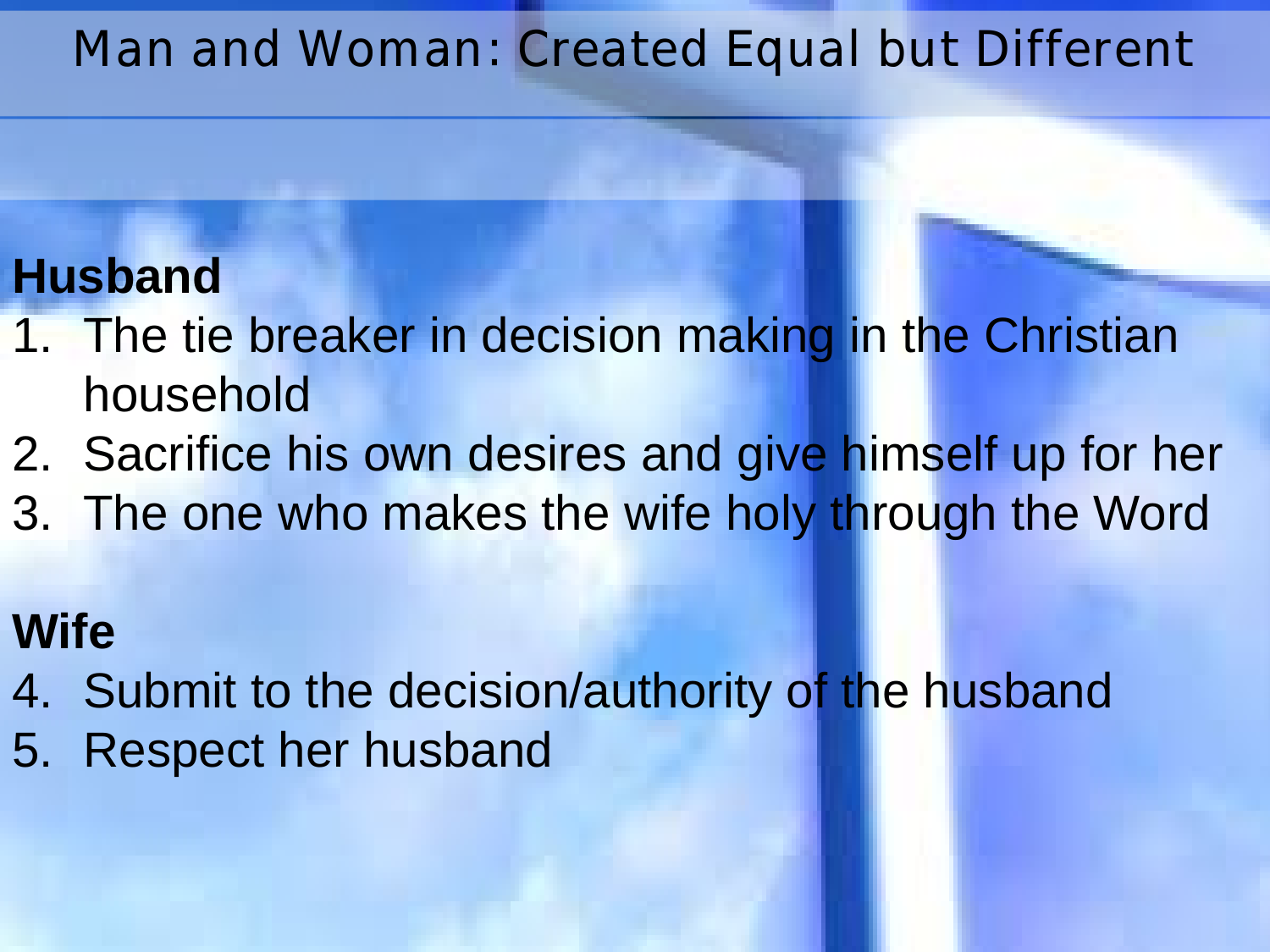

Man and Woman: Created Equal but Different

Husband
The tie breaker in decision making in the Christian household
Sacrifice his own desires and give himself up for her
The one who makes the wife holy through the Word

Wife
Submit to the decision/authority of the husband
Respect her husband